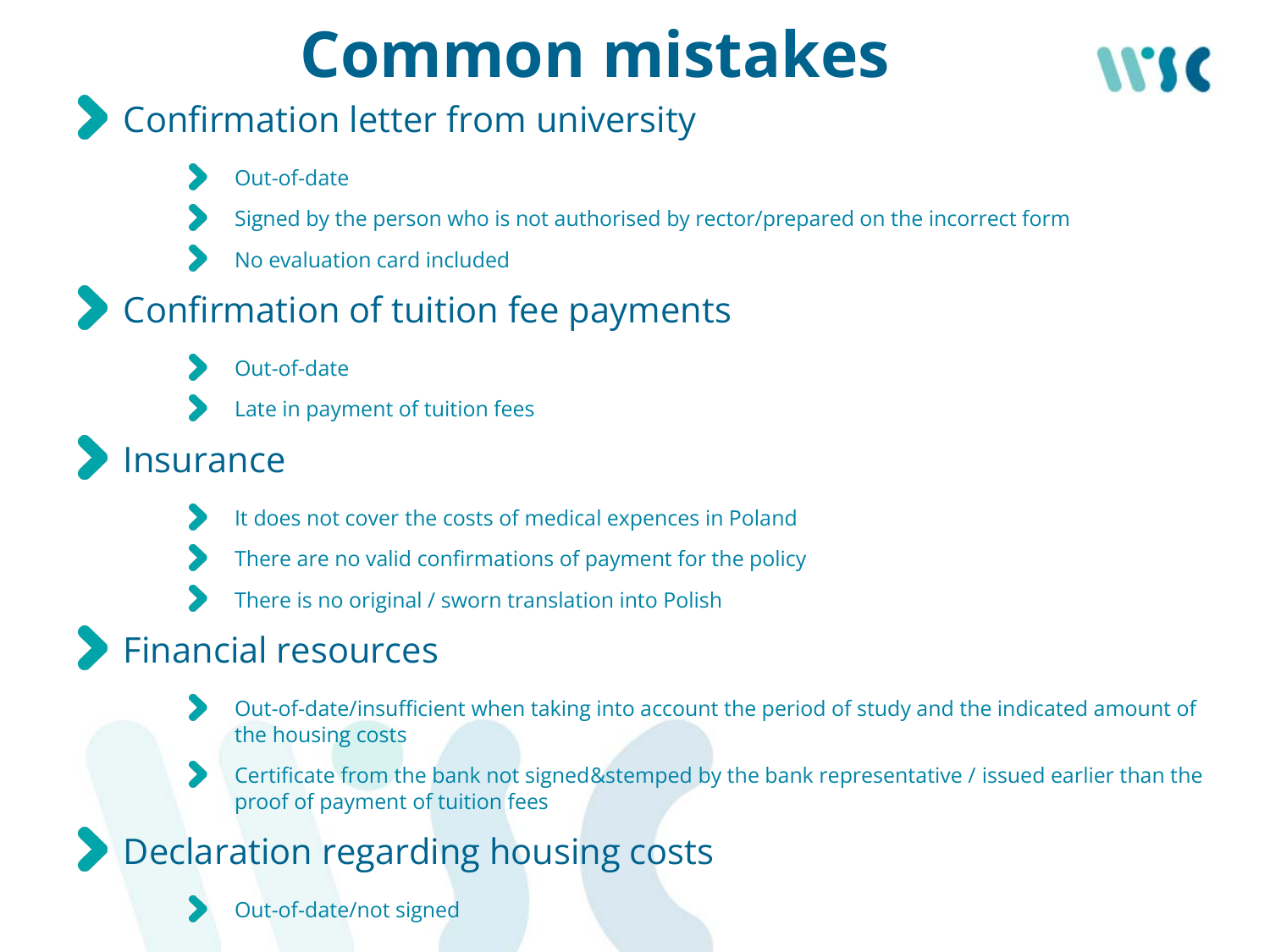

# Common mistakes
Confirmation letter from university
Out-of-date
Signed by the person who is not authorised by rector/prepared on the incorrect form
No evaluation card included
Confirmation of tuition fee payments
Out-of-date
Late in payment of tuition fees
Insurance
It does not cover the costs of medical expences in Poland
There are no valid confirmations of payment for the policy
There is no original / sworn translation into Polish
Financial resources
Out-of-date/insufficient when taking into account the period of study and the indicated amount of the housing costs
Certificate from the bank not signed&stemped by the bank representative / issued earlier than the proof of payment of tuition fees
Declaration regarding housing costs
Out-of-date/not signed